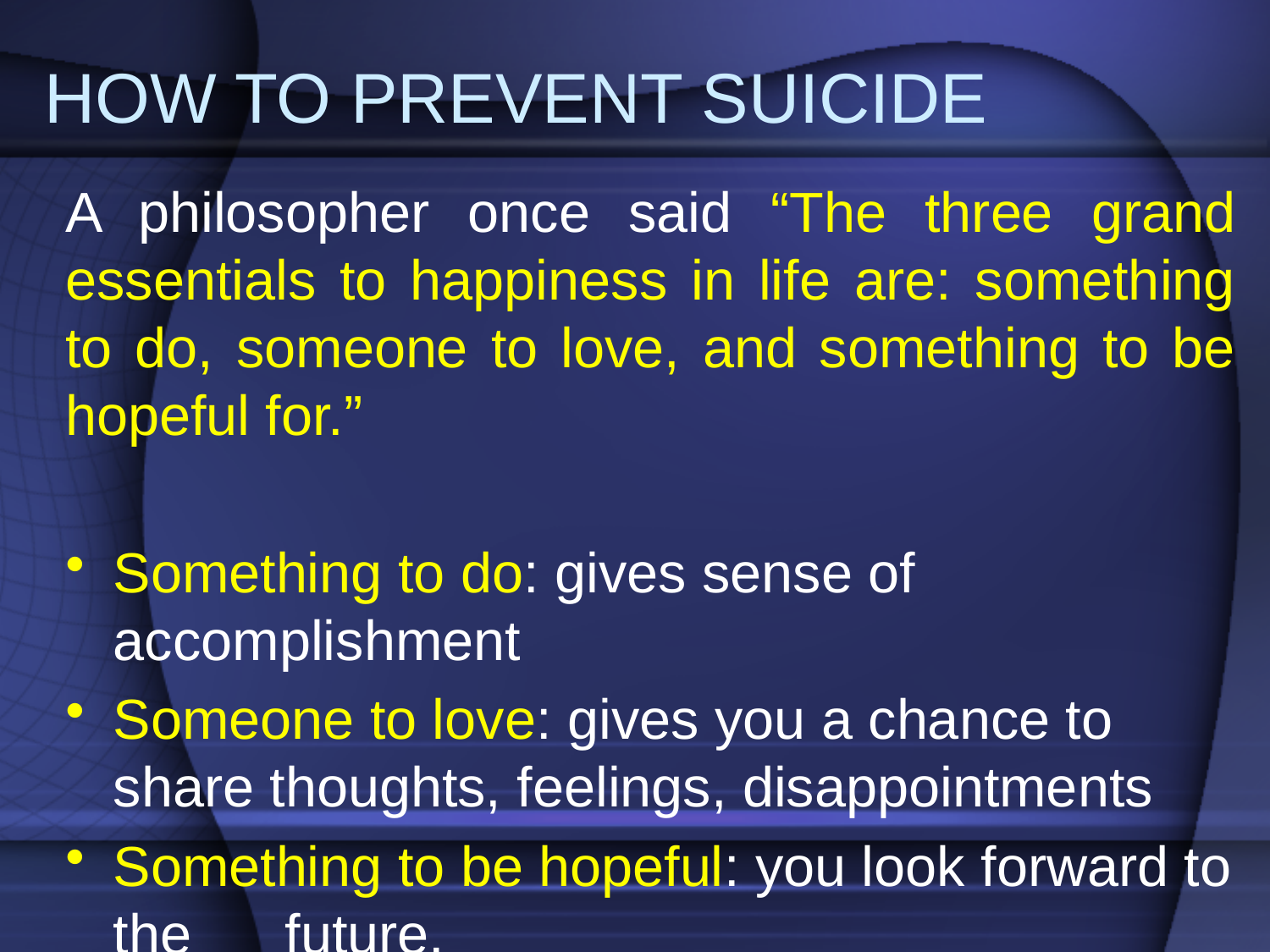

# HOW TO PREVENT SUICIDE
A philosopher once said “The three grand essentials to happiness in life are: something to do, someone to love, and something to be hopeful for.”

Something to do: gives sense of accomplishment
Someone to love: gives you a chance to share thoughts, feelings, disappointments
Something to be hopeful: you look forward to the      future.